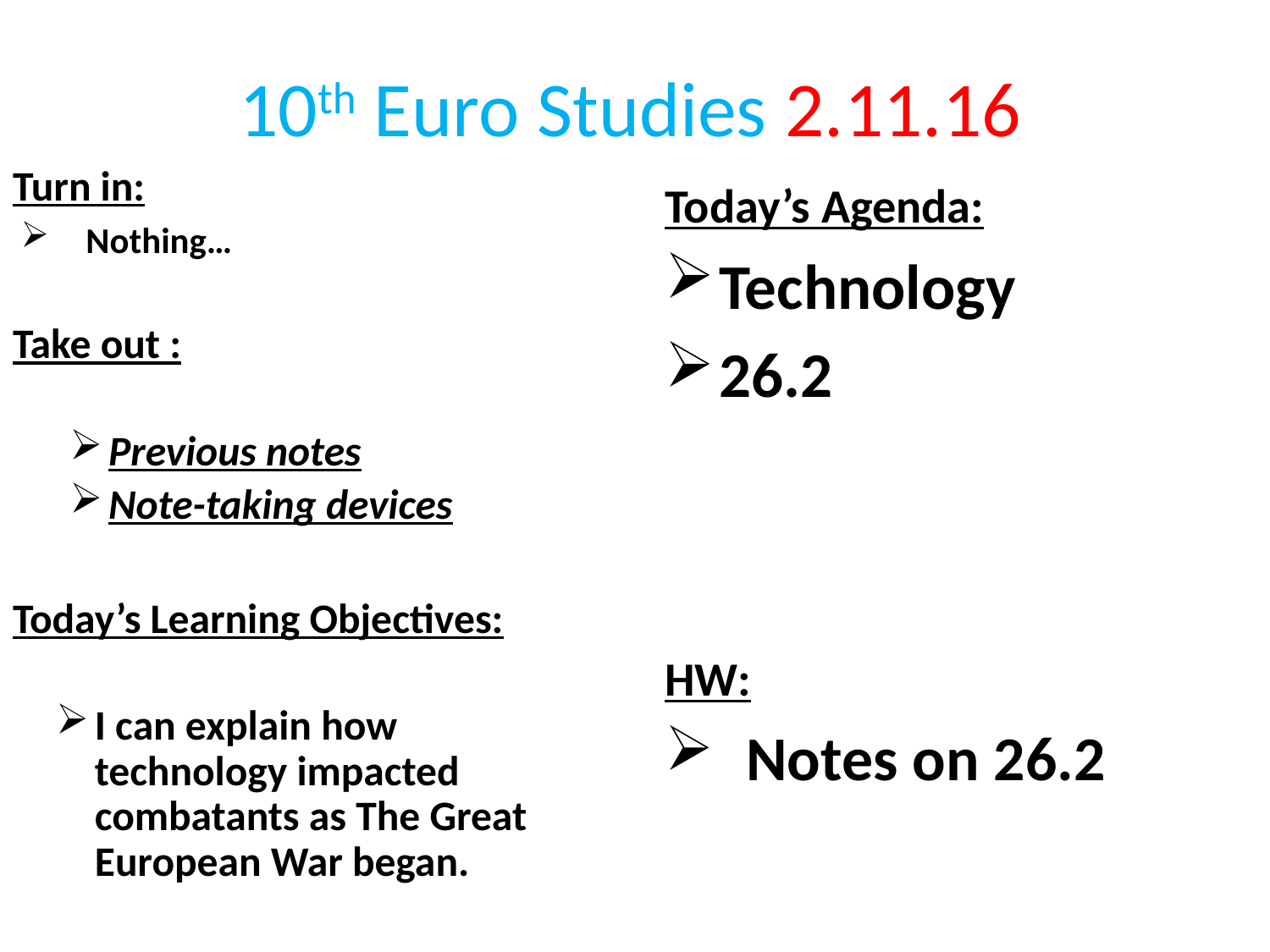

10th Euro Studies 2.11.16
Turn in:
Nothing…

Take out :

Previous notes
Note-taking devices

Today’s Learning Objectives:

I can explain how technology impacted combatants as The Great European War began.
Today’s Agenda:
Technology
26.2

HW:
Notes on 26.2